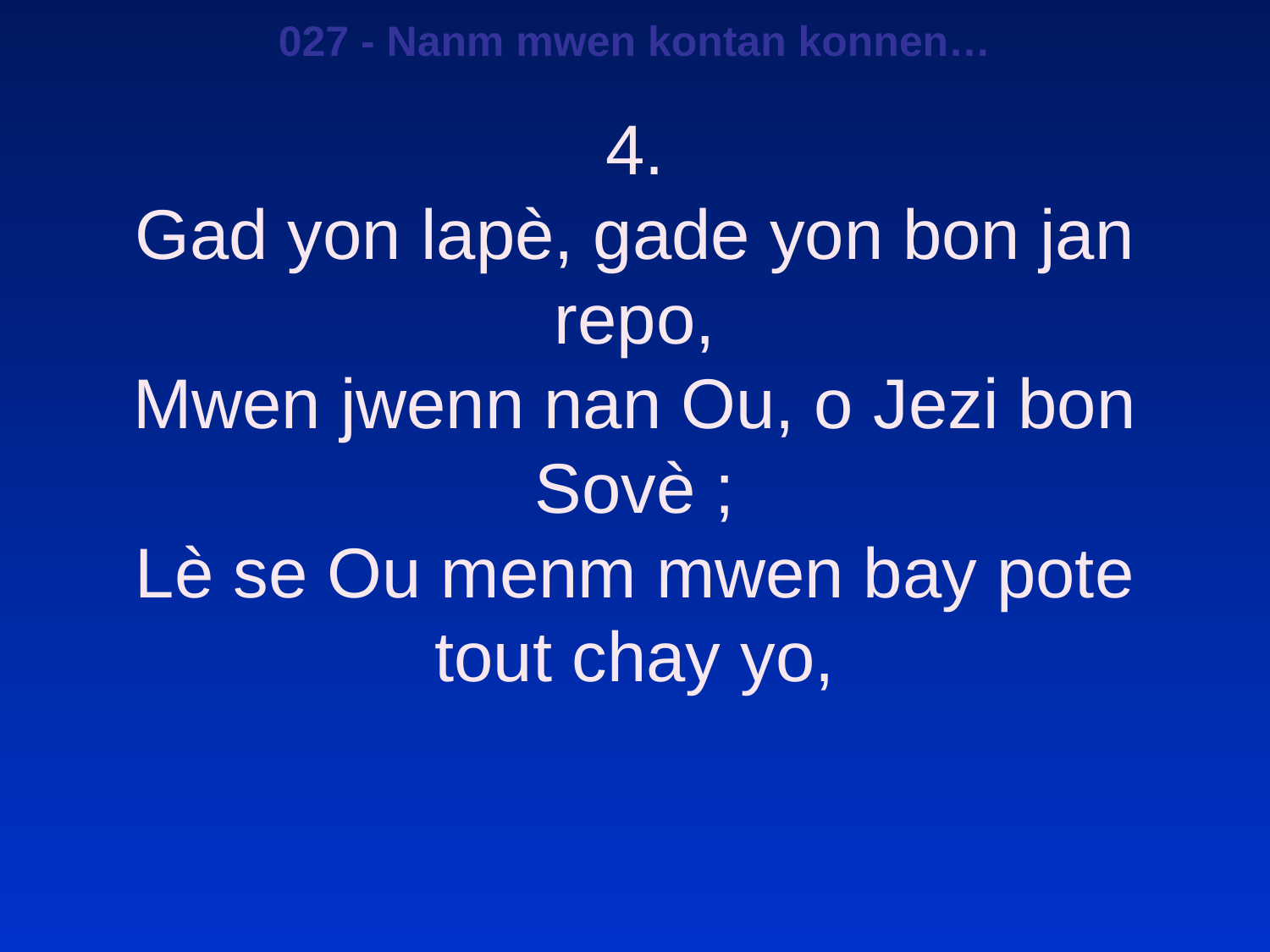

027 - Nanm mwen kontan konnen…
4.
Gad yon lapè, gade yon bon jan repo,
Mwen jwenn nan Ou, o Jezi bon Sovè ;
Lè se Ou menm mwen bay pote tout chay yo,